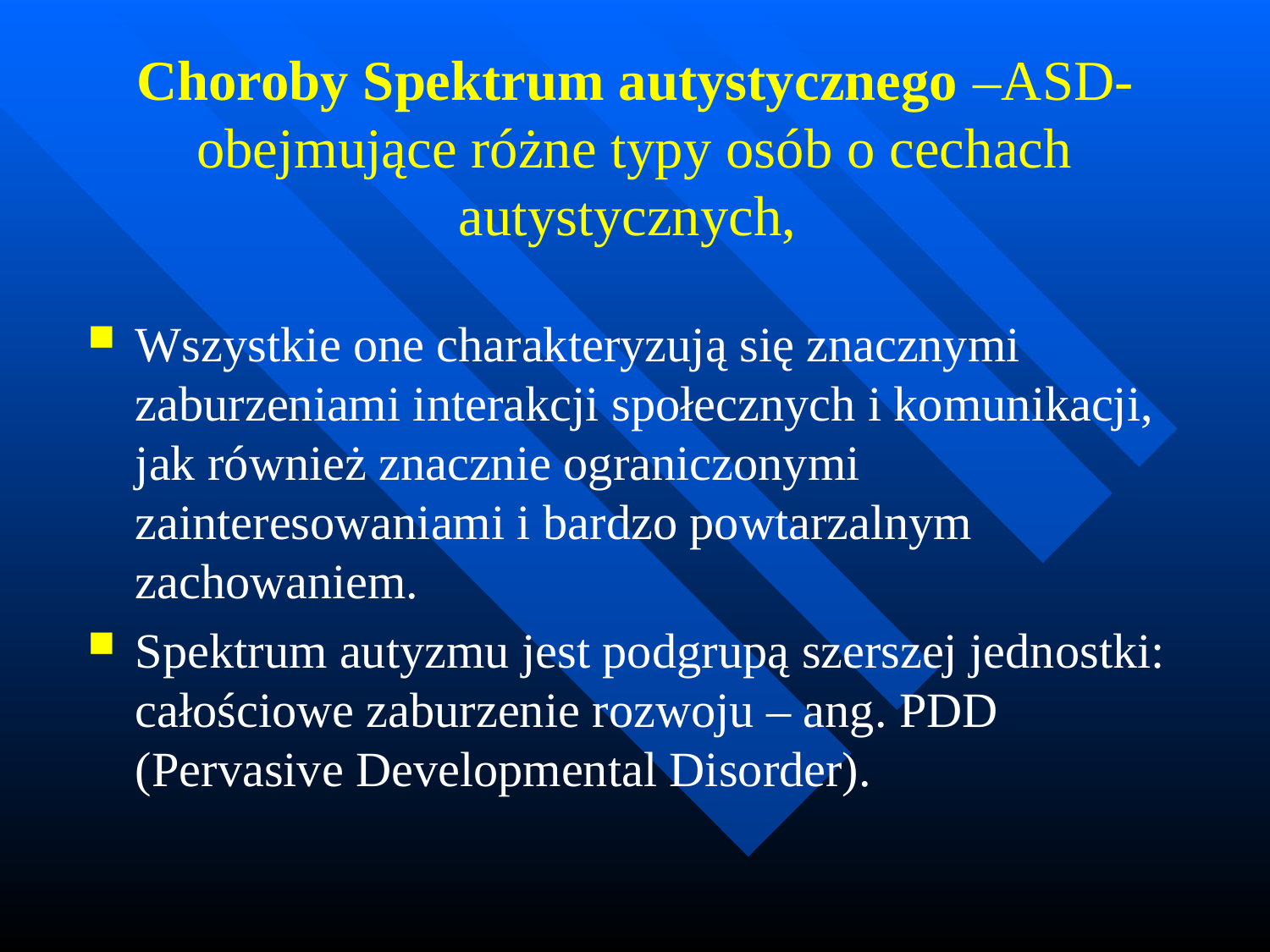

# Choroby Spektrum autystycznego –ASD-obejmujące różne typy osób o cechach autystycznych,
Wszystkie one charakteryzują się znacznymi zaburzeniami interakcji społecznych i komunikacji, jak również znacznie ograniczonymi zainteresowaniami i bardzo powtarzalnym zachowaniem.
Spektrum autyzmu jest podgrupą szerszej jednostki: całościowe zaburzenie rozwoju – ang. PDD (Pervasive Developmental Disorder).